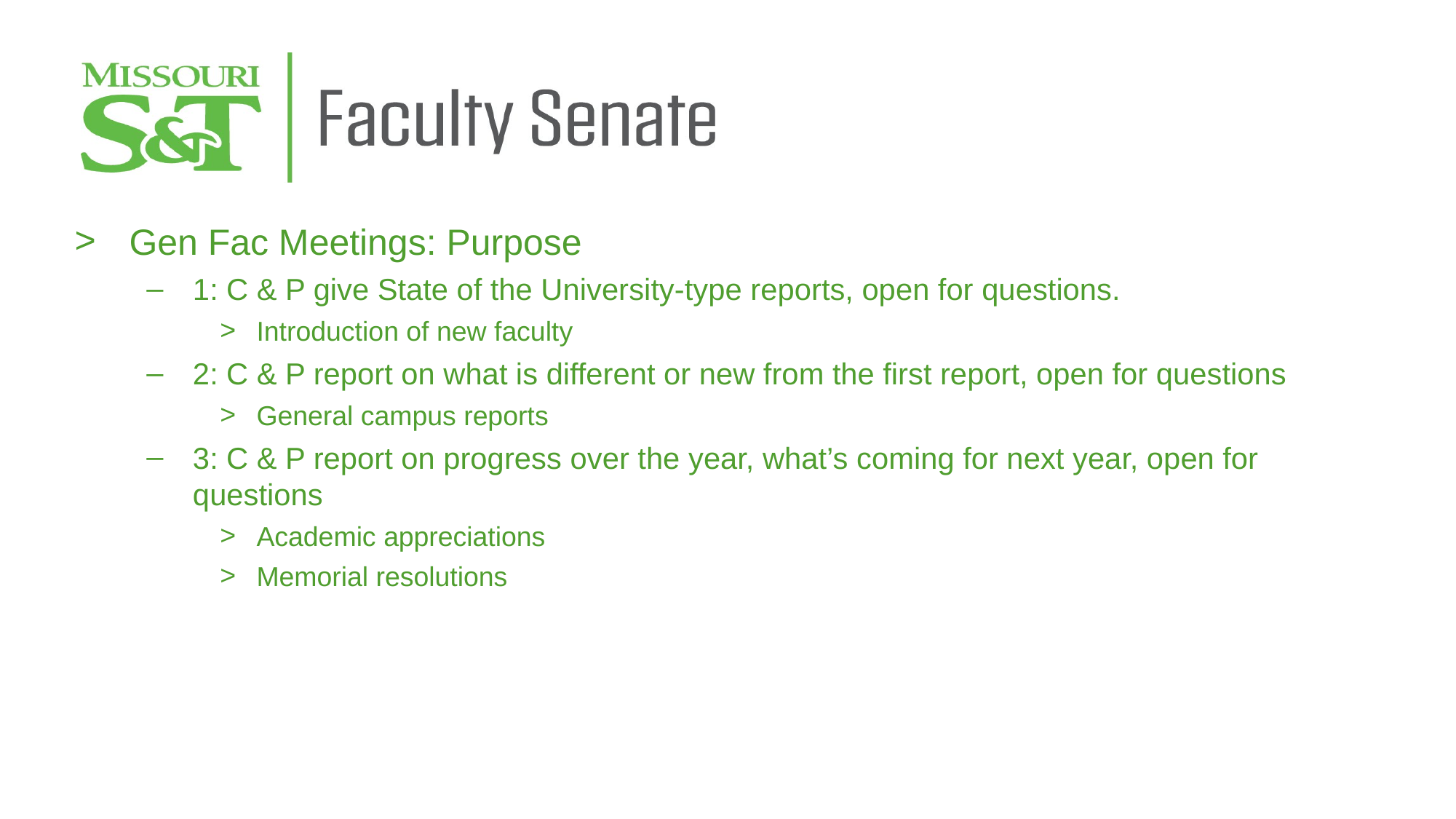

Gen Fac Meetings: Purpose
1: C & P give State of the University-type reports, open for questions.
Introduction of new faculty
2: C & P report on what is different or new from the first report, open for questions
General campus reports
3: C & P report on progress over the year, what’s coming for next year, open for questions
Academic appreciations
Memorial resolutions